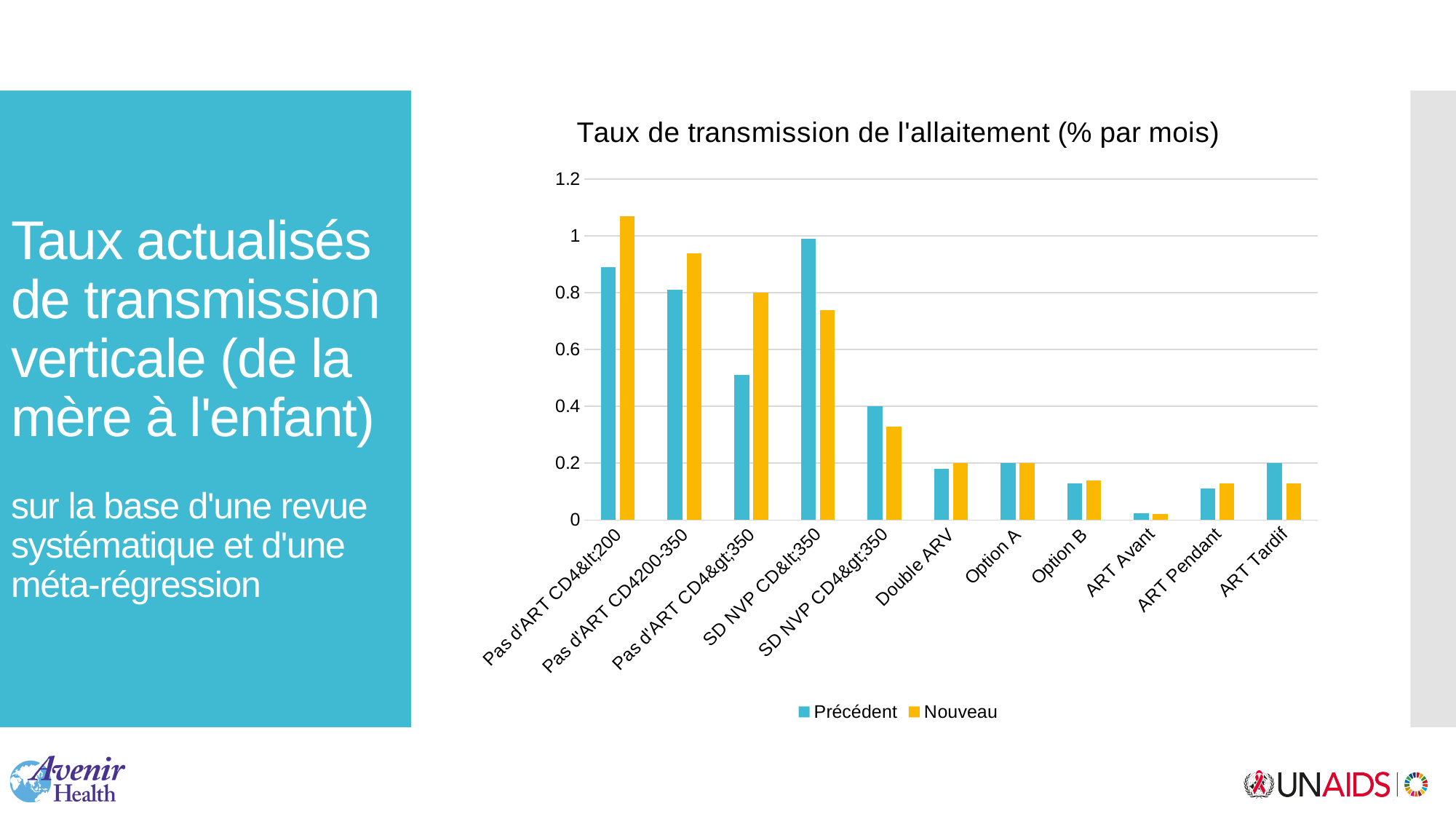

### Chart: Taux de transmission de l'allaitement (% par mois)

| Category | Précédent | Nouveau |
|---|---|---|
| Pas d'ART CD4&lt;200 | 0.89 | 1.07 |
| Pas d'ART CD4200-350 | 0.81 | 0.94 |
| Pas d'ART CD4&gt;350 | 0.51 | 0.8 |
| SD NVP CD&lt;350 | 0.99 | 0.74 |
| SD NVP CD4&gt;350 | 0.4 | 0.33 |
| Double ARV | 0.18 | 0.2 |
| Option A | 0.2 | 0.2 |
| Option B | 0.13 | 0.14 |
| ART Avant | 0.023 | 0.02 |
| ART Pendant | 0.11 | 0.13 |
| ART Tardif | 0.2 | 0.13 |
# Taux actualisés de transmission verticale (de la mère à l'enfant)
sur la base d'une revue systématique et d'une méta-régression